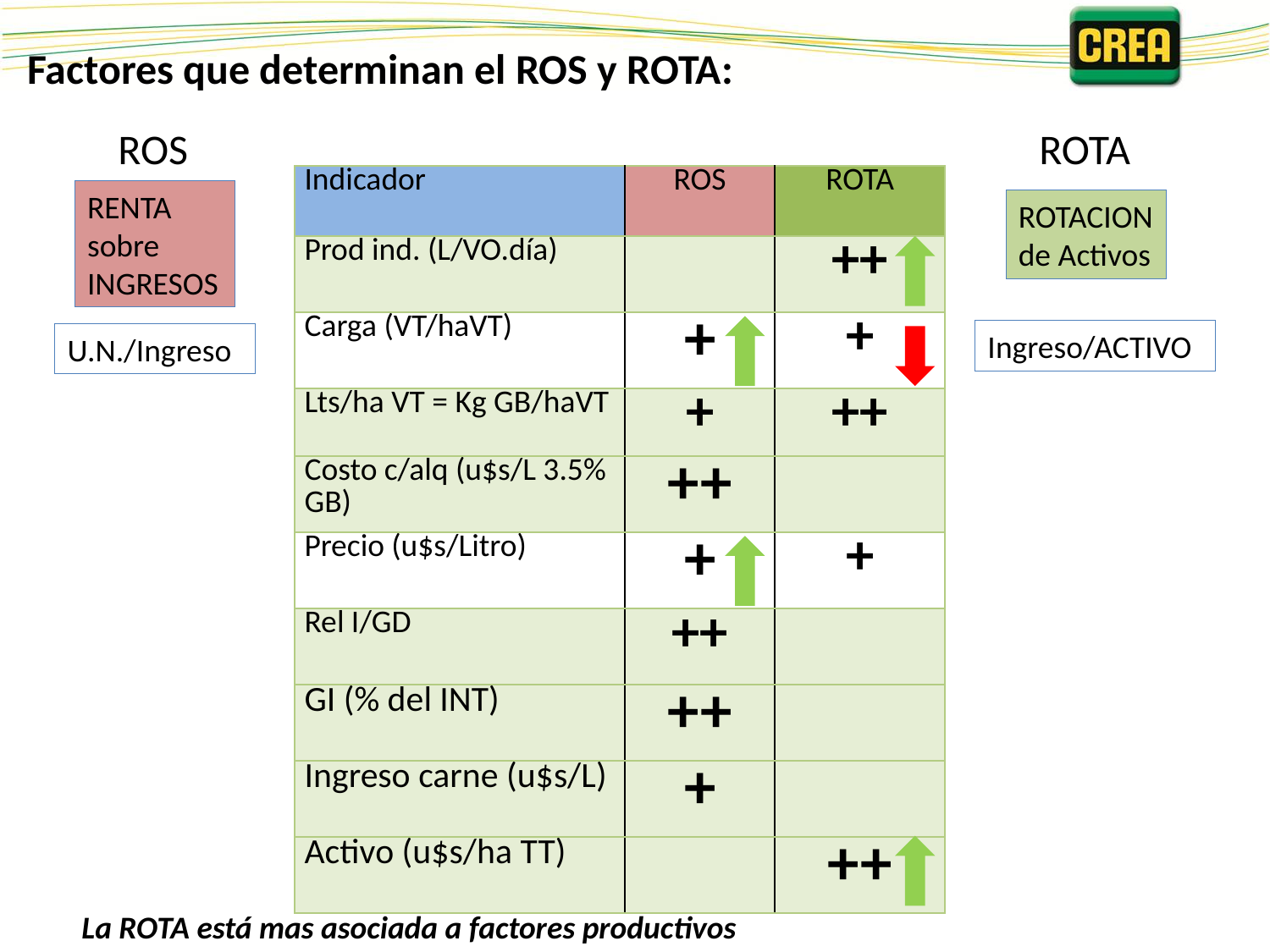

Factores que determinan el ROS y ROTA:
ROS
ROTA
| Indicador | ROS | ROTA |
| --- | --- | --- |
| Prod ind. (L/VO.día) |  | ++ |
| Carga (VT/haVT) | + | + |
| Lts/ha VT = Kg GB/haVT | + | ++ |
| Costo c/alq (u$s/L 3.5% GB) | ++ |  |
| Precio (u$s/Litro) | + | + |
| Rel I/GD | ++ |  |
| GI (% del INT) | ++ |  |
| Ingreso carne (u$s/L) | + |  |
| Activo (u$s/ha TT) |  | ++ |
RENTA sobre INGRESOS
ROTACION de Activos

Ingreso/ACTIVO
U.N./Ingreso

La ROTA está mas asociada a factores productivos